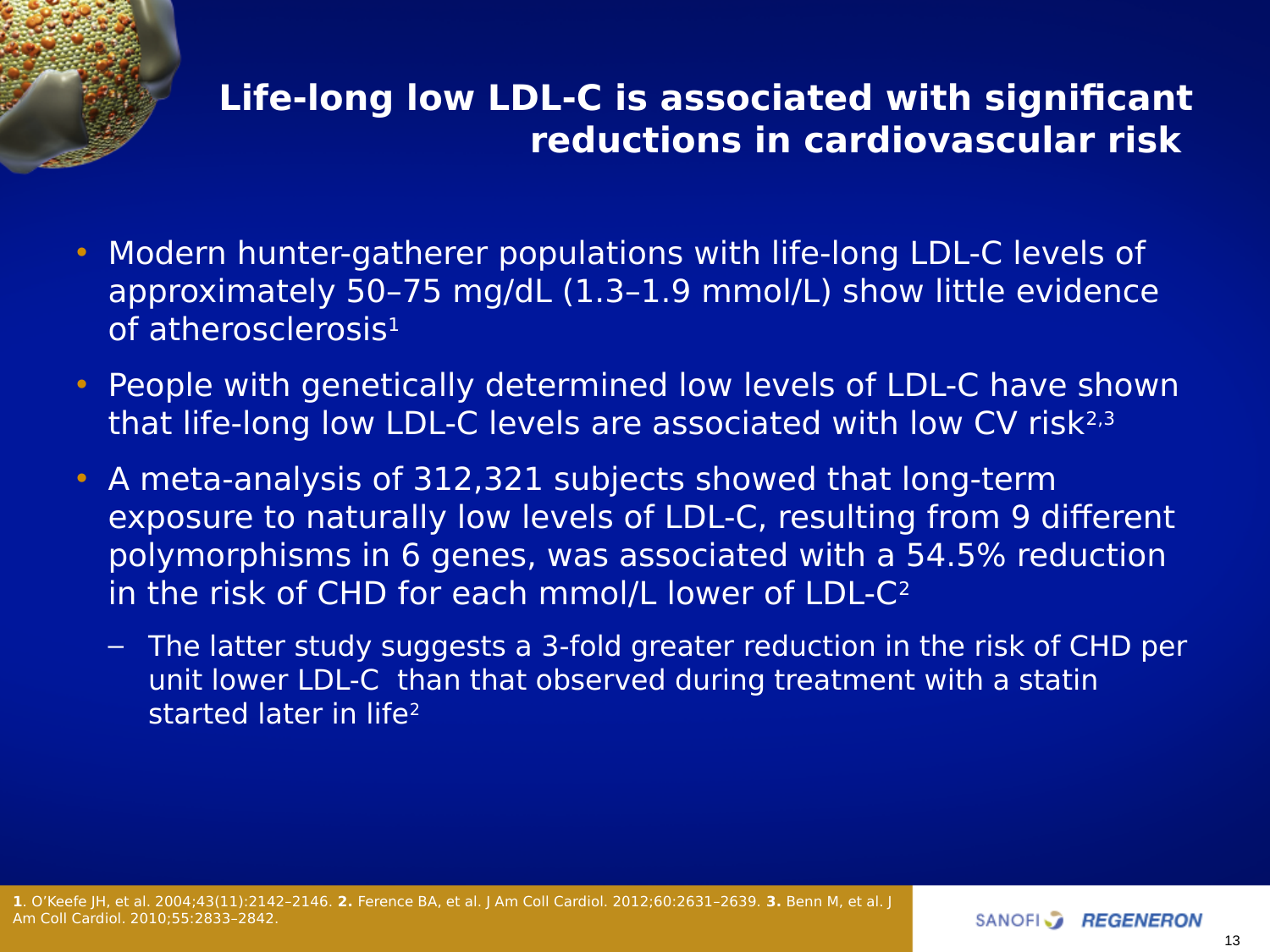

# Life-long low LDL-C is associated with significant reductions in cardiovascular risk
Modern hunter-gatherer populations with life-long LDL-C levels of approximately 50–75 mg/dL (1.3–1.9 mmol/L) show little evidence of atherosclerosis1
People with genetically determined low levels of LDL-C have shown that life-long low LDL-C levels are associated with low CV risk2,3
A meta-analysis of 312,321 subjects showed that long-term exposure to naturally low levels of LDL-C, resulting from 9 different polymorphisms in 6 genes, was associated with a 54.5% reduction in the risk of CHD for each mmol/L lower of LDL-C2
The latter study suggests a 3-fold greater reduction in the risk of CHD per unit lower LDL-C  than that observed during treatment with a statin started later in life2
1. O’Keefe JH, et al. 2004;43(11):2142–2146. 2. Ference BA, et al. J Am Coll Cardiol. 2012;60:2631–2639. 3. Benn M, et al. J Am Coll Cardiol. 2010;55:2833–2842.